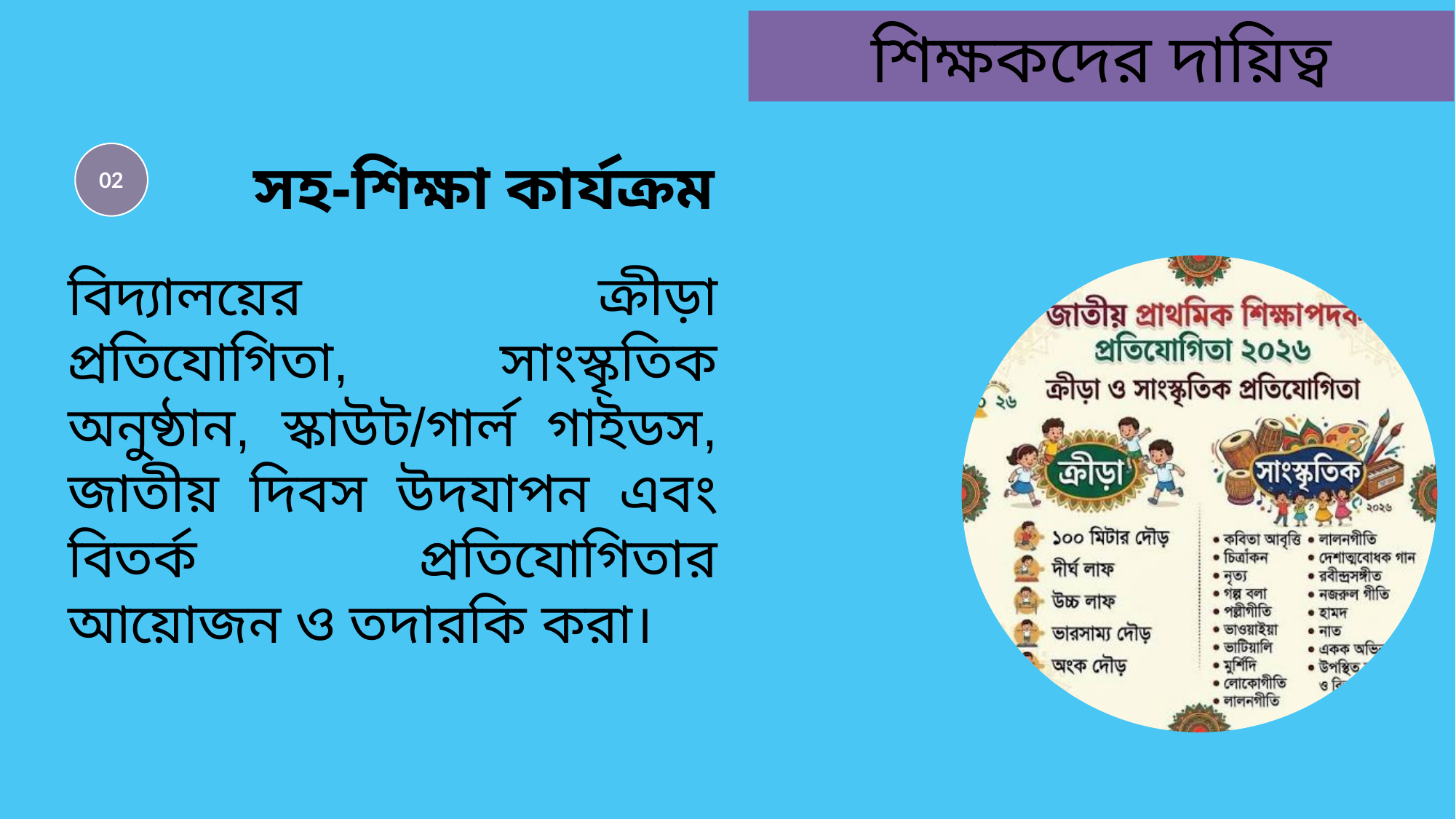

শিক্ষকদের দায়িত্ব
02
সহ-শিক্ষা কার্যক্রম
বিদ্যালয়ের ক্রীড়া প্রতিযোগিতা, সাংস্কৃতিক অনুষ্ঠান, স্কাউট/গার্ল গাইডস, জাতীয় দিবস উদযাপন এবং বিতর্ক প্রতিযোগিতার আয়োজন ও তদারকি করা।